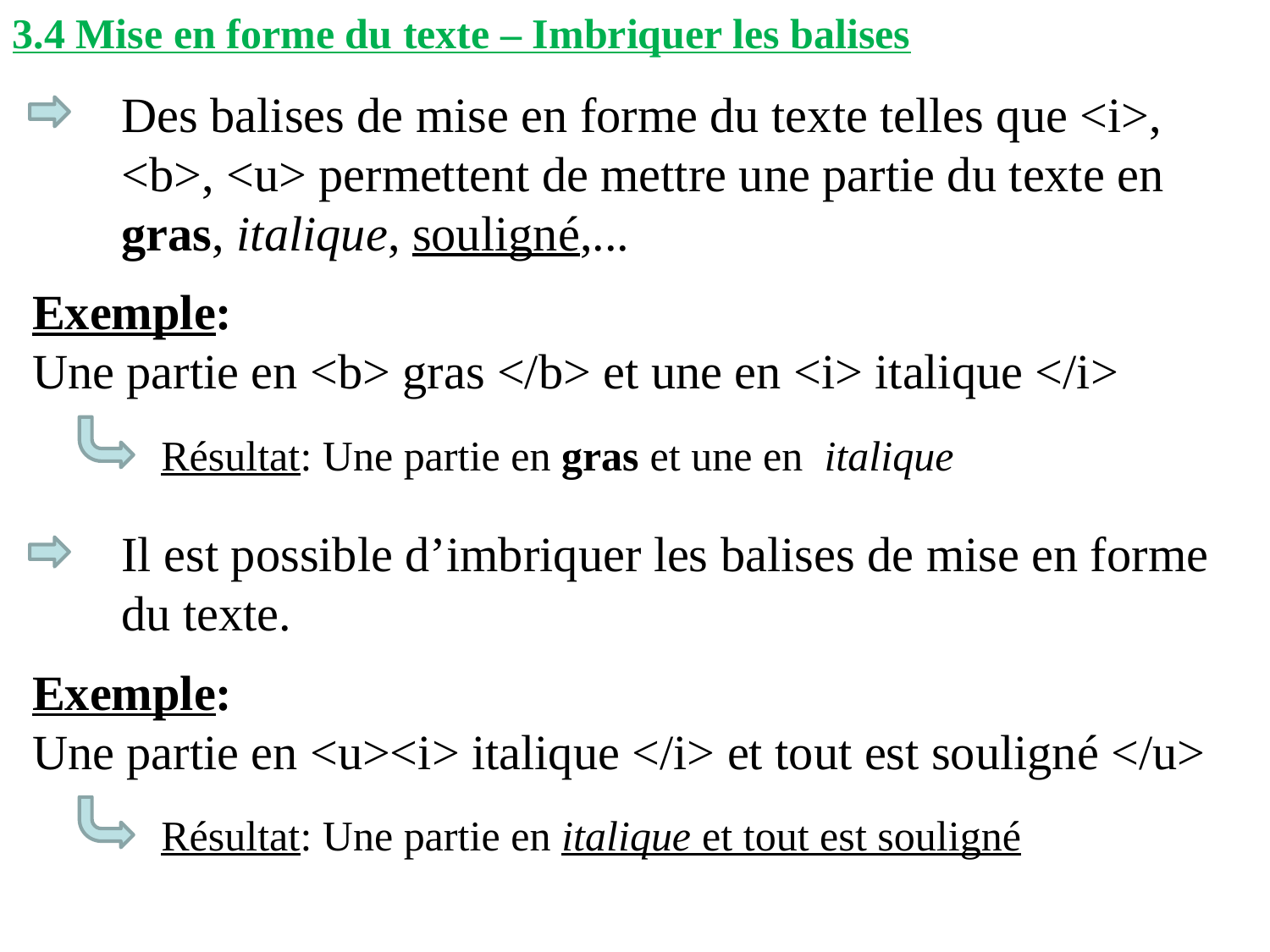

3.4 Mise en forme du texte – Imbriquer les balises
Des balises de mise en forme du texte telles que <i>, <b>, <u> permettent de mettre une partie du texte en gras, italique, souligné,...

Exemple:
Une partie en <b> gras </b> et une en <i> italique </i>

Résultat: Une partie en gras et une en  italique
Il est possible d’imbriquer les balises de mise en forme du texte.

Exemple:
Une partie en <u><i> italique </i> et tout est souligné </u>

Résultat: Une partie en italique et tout est souligné